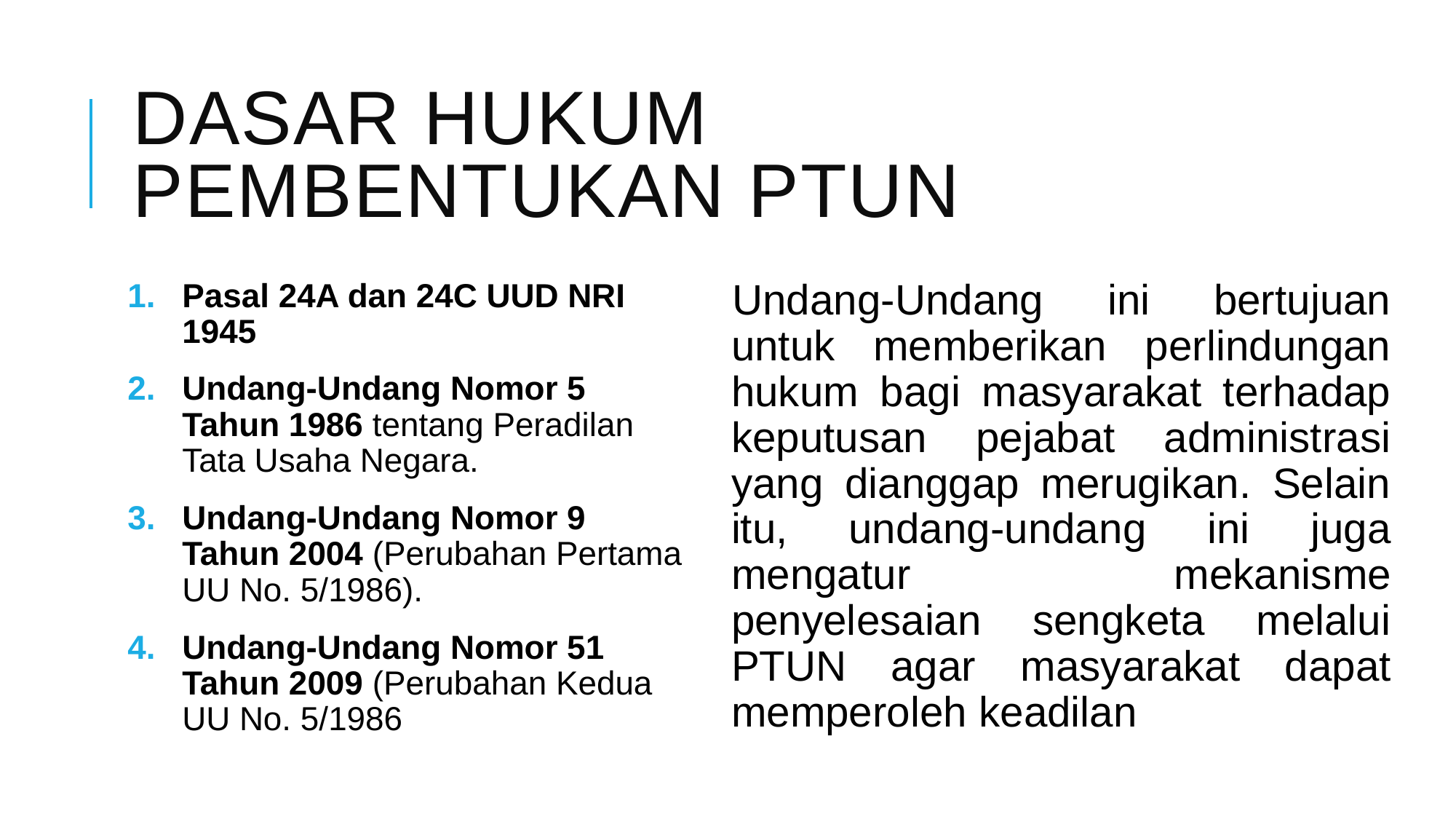

# Dasar hukum pembentukan ptun
Pasal 24A dan 24C UUD NRI 1945
Undang-Undang Nomor 5 Tahun 1986 tentang Peradilan Tata Usaha Negara.
Undang-Undang Nomor 9 Tahun 2004 (Perubahan Pertama UU No. 5/1986).
Undang-Undang Nomor 51 Tahun 2009 (Perubahan Kedua UU No. 5/1986

Undang-Undang ini bertujuan untuk memberikan perlindungan hukum bagi masyarakat terhadap keputusan pejabat administrasi yang dianggap merugikan. Selain itu, undang-undang ini juga mengatur mekanisme penyelesaian sengketa melalui PTUN agar masyarakat dapat memperoleh keadilan